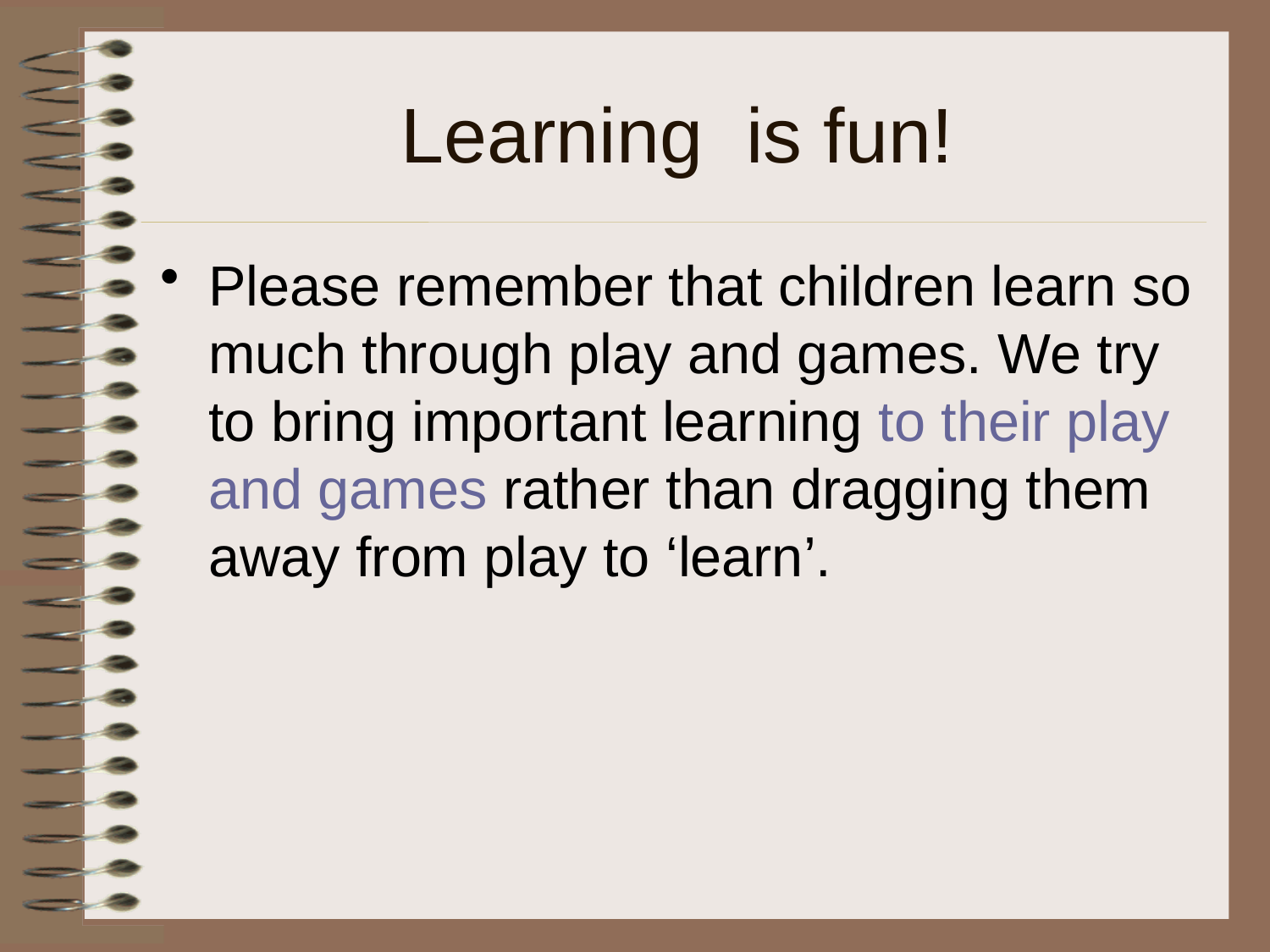

# Learning  is fun!
Please remember that children learn so much through play and games. We try to bring important learning to their play and games rather than dragging them away from play to ‘learn’.